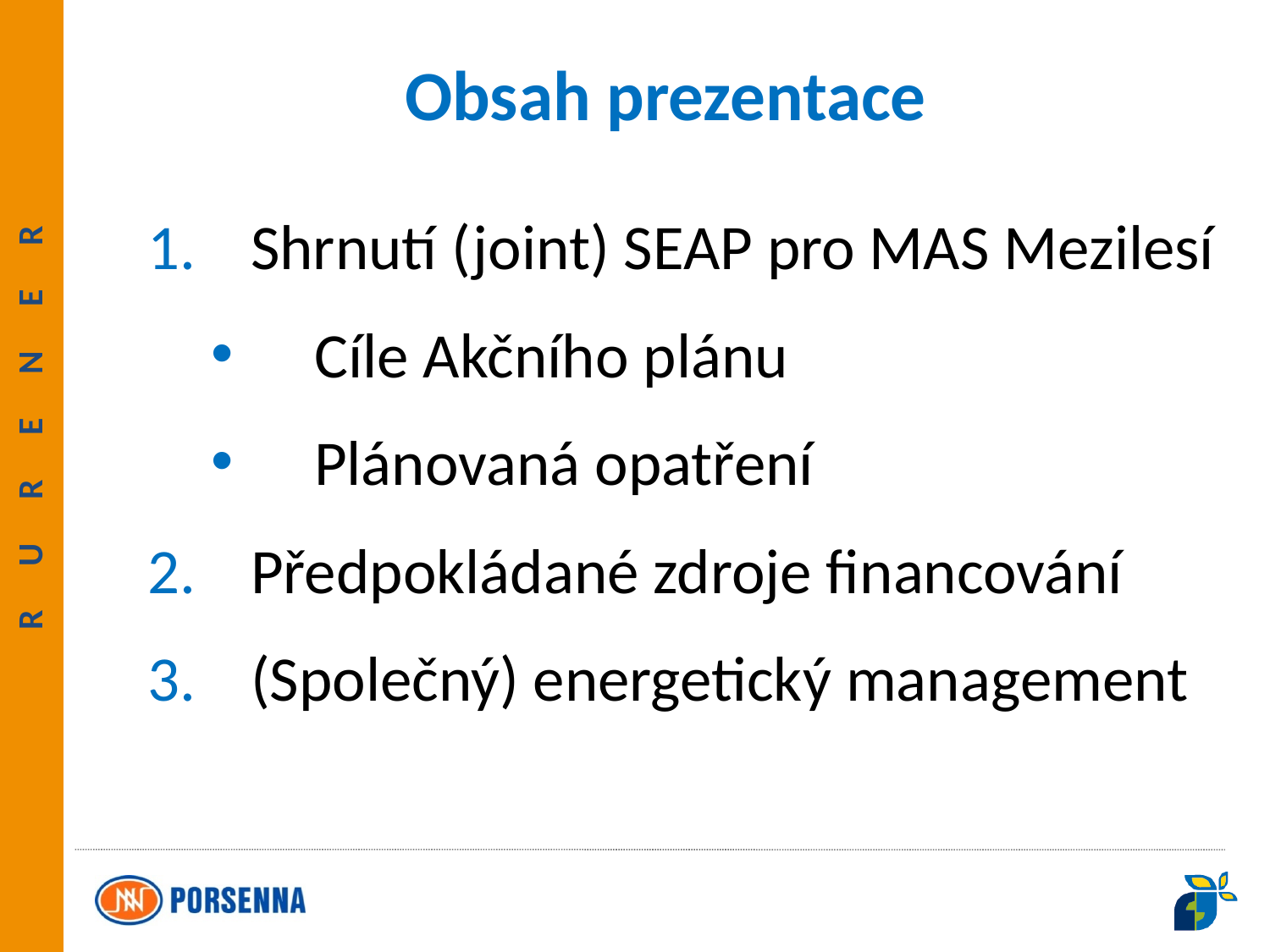

Obsah prezentace
Shrnutí (joint) SEAP pro MAS Mezilesí
Cíle Akčního plánu
Plánovaná opatření
Předpokládané zdroje financování
(Společný) energetický management